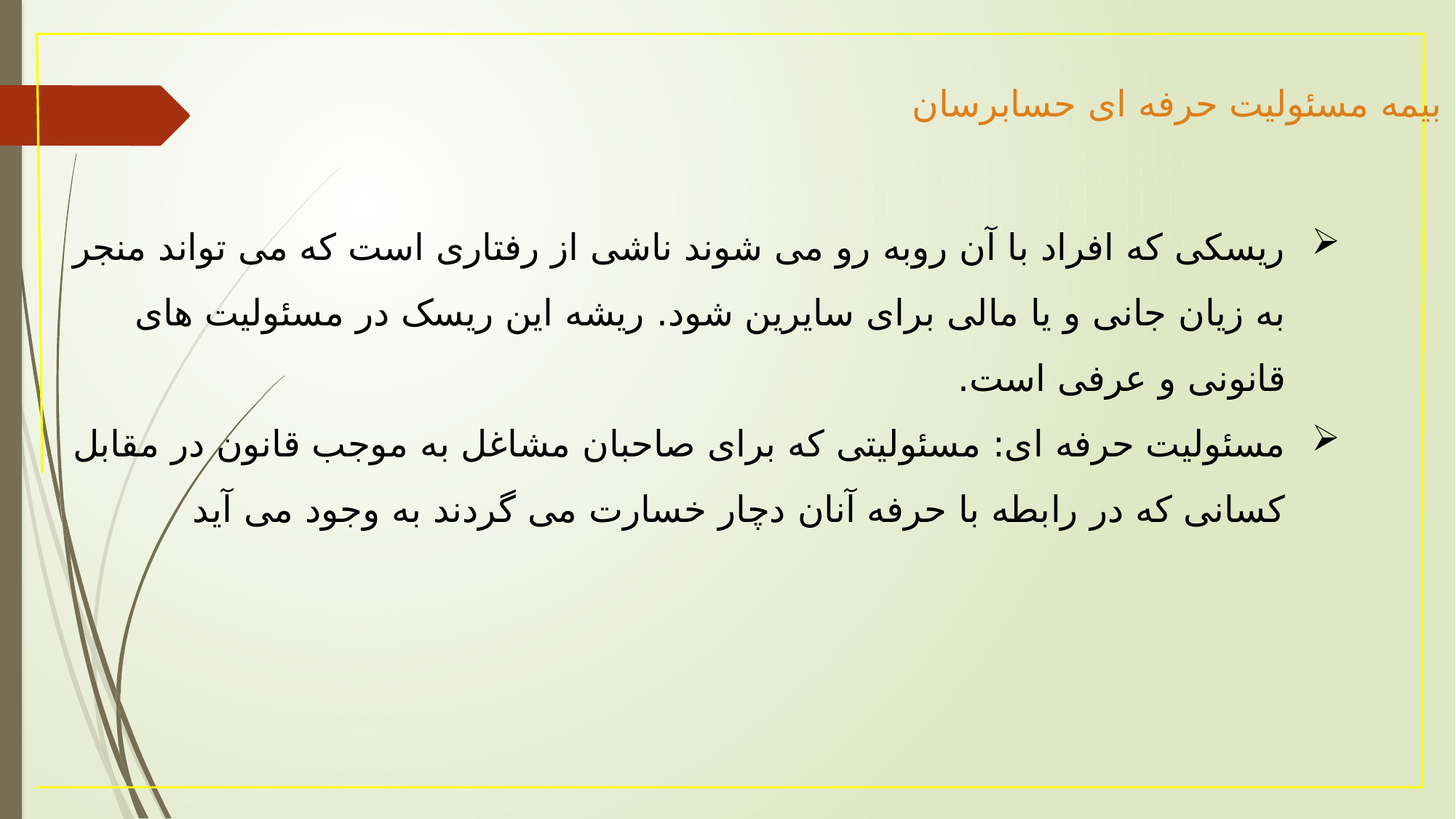

بیمه مسئولیت حرفه ای حسابرسان
ریسکی که افراد با آن روبه رو می شوند ناشی از رفتاری است که می تواند منجر به زیان جانی و یا مالی برای سایرین شود. ریشه این ریسک در مسئولیت های قانونی و عرفی است.
مسئولیت حرفه ای: مسئولیتی که برای صاحبان مشاغل به موجب قانون در مقابل کسانی که در رابطه با حرفه آنان دچار خسارت می گردند به وجود می آید